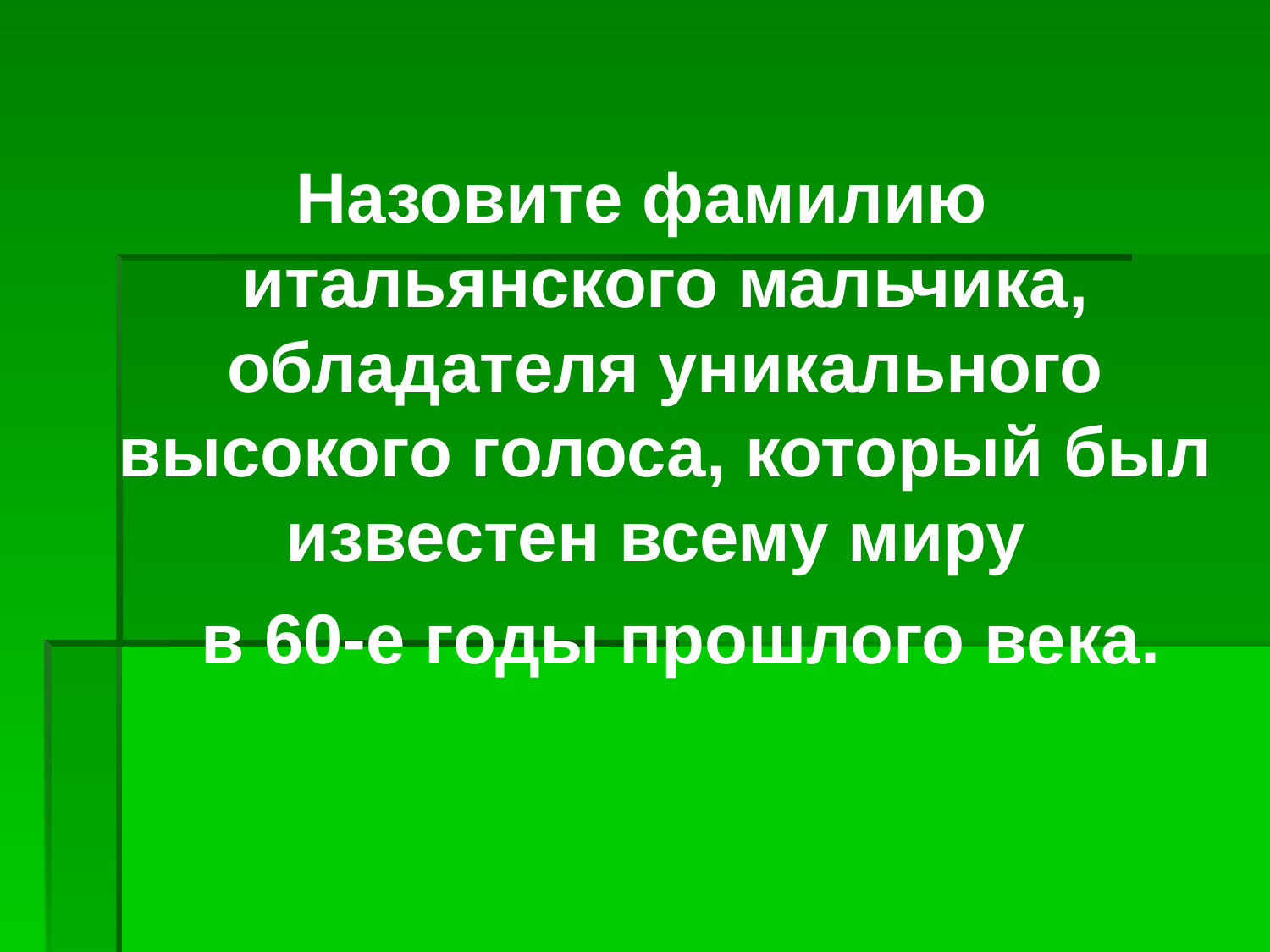

Назовите фамилию итальянского мальчика, обладателя уникального высокого голоса, который был известен всему миру
    в 60-е годы прошлого века.